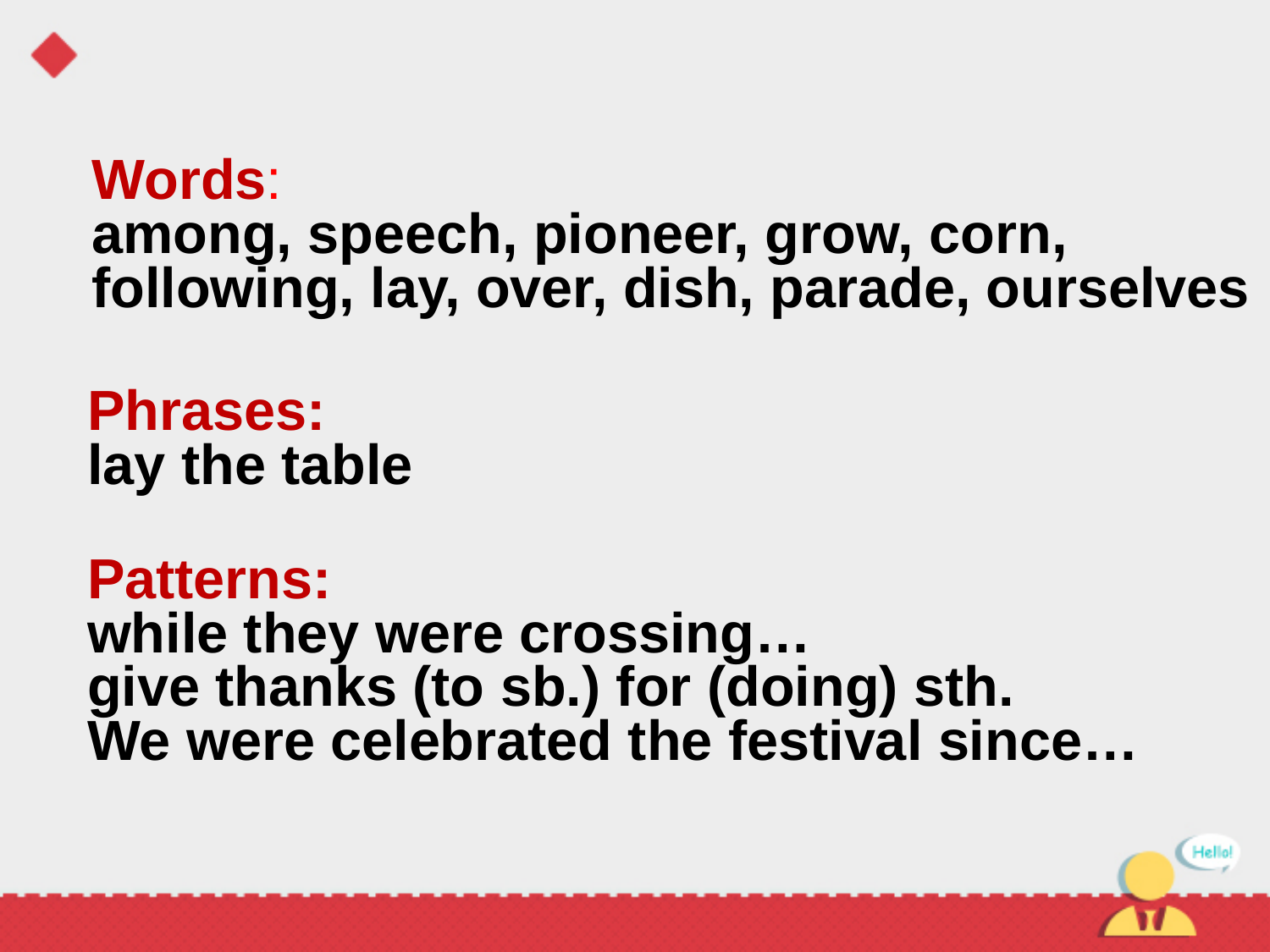

Words:
among, speech, pioneer, grow, corn, following, lay, over, dish, parade, ourselves
Phrases:
lay the table
Patterns:
while they were crossing…
give thanks (to sb.) for (doing) sth.
We were celebrated the festival since…